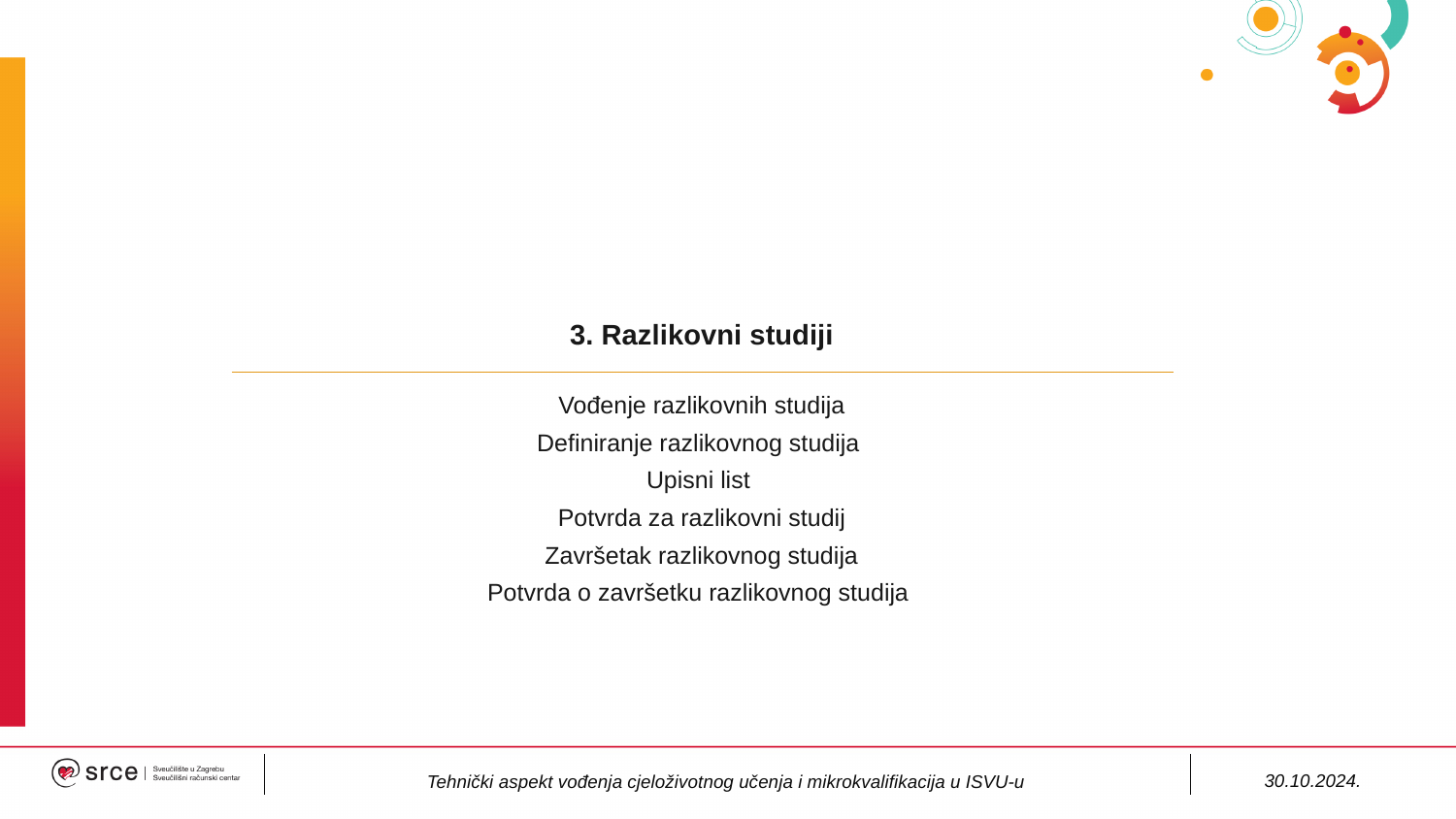

# 3. Razlikovni studiji
Vođenje razlikovnih studija
Definiranje razlikovnog studija
Upisni list
Potvrda za razlikovni studij
Završetak razlikovnog studija
Potvrda o završetku razlikovnog studija
30.10.2024.
Tehnički aspekt vođenja cjeloživotnog učenja i mikrokvalifikacija u ISVU-u